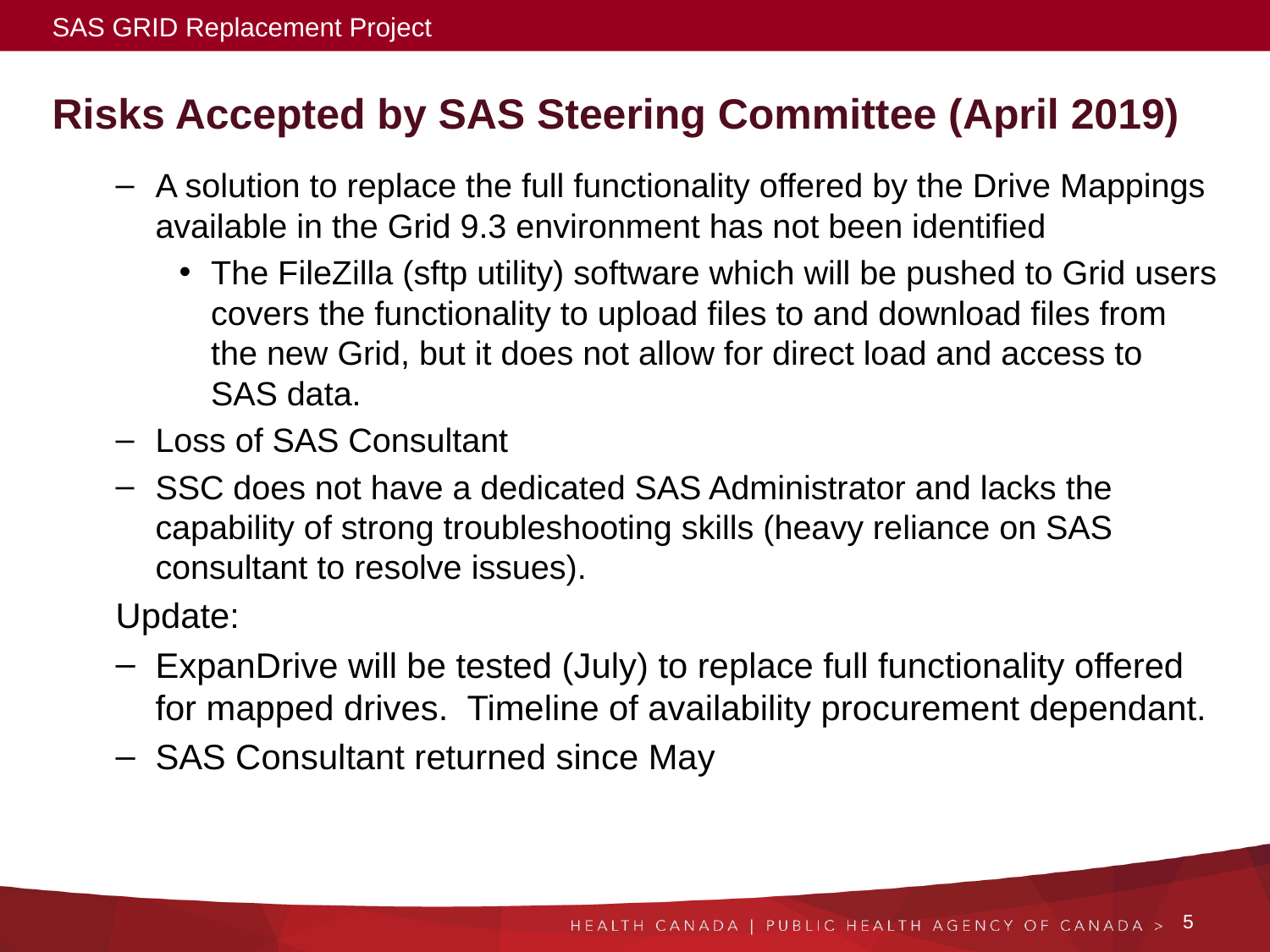

SAS GRID Replacement Project
# Risks Accepted by SAS Steering Committee (April 2019)
A solution to replace the full functionality offered by the Drive Mappings available in the Grid 9.3 environment has not been identified
The FileZilla (sftp utility) software which will be pushed to Grid users covers the functionality to upload files to and download files from the new Grid, but it does not allow for direct load and access to SAS data.
Loss of SAS Consultant
SSC does not have a dedicated SAS Administrator and lacks the capability of strong troubleshooting skills (heavy reliance on SAS consultant to resolve issues).
Update:
ExpanDrive will be tested (July) to replace full functionality offered for mapped drives.  Timeline of availability procurement dependant.
SAS Consultant returned since May

5